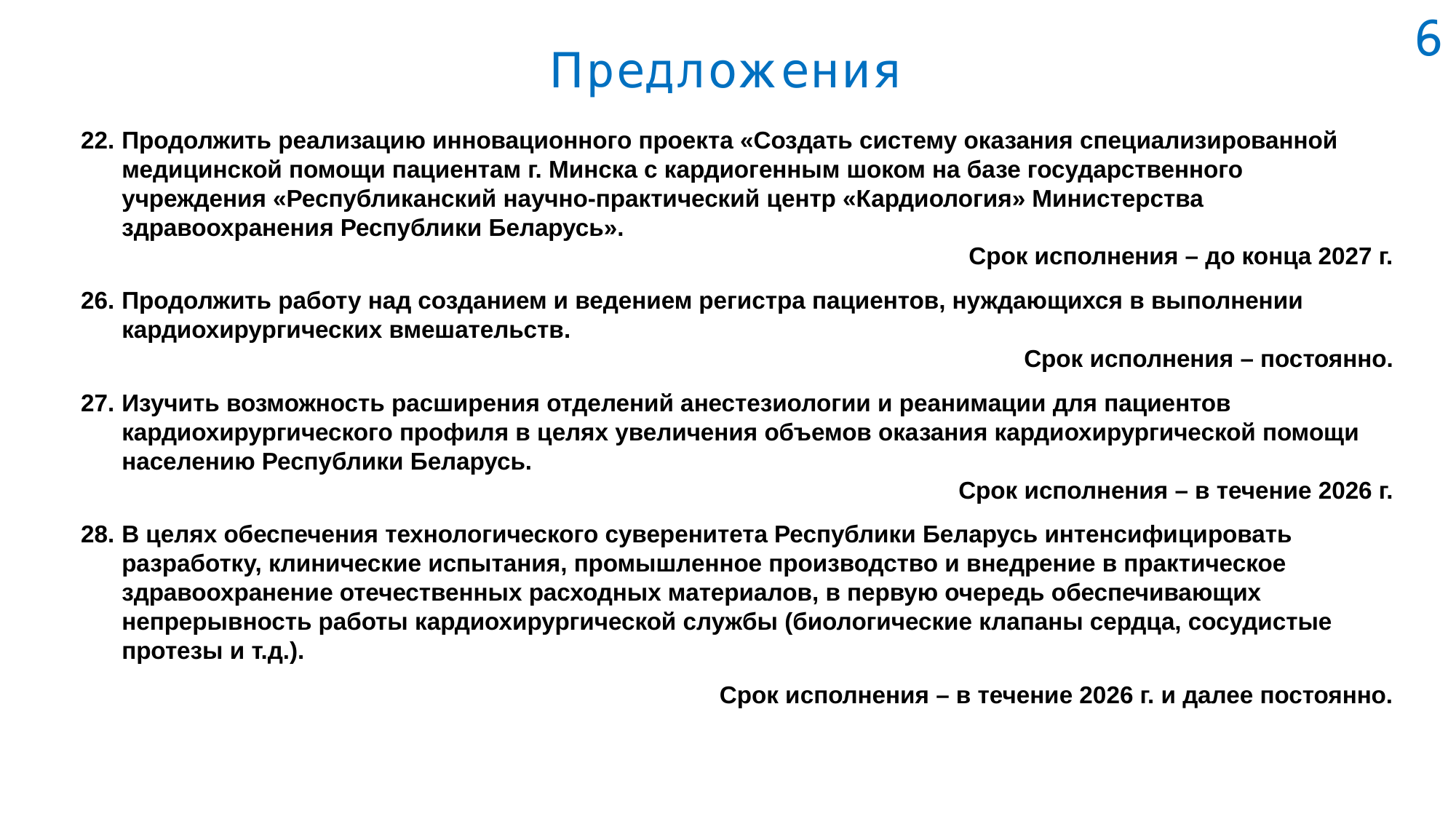

6
# Предложения
Продолжить реализацию инновационного проекта «Создать систему оказания специализированной медицинской помощи пациентам г. Минска с кардиогенным шоком на базе государственного учреждения «Республиканский научно-практический центр «Кардиология» Министерства здравоохранения Республики Беларусь».
							Срок исполнения – до конца 2027 г.
Продолжить работу над созданием и ведением регистра пациентов, нуждающихся в выполнении кардиохирургических вмешательств.
Срок исполнения – постоянно.
Изучить возможность расширения отделений анестезиологии и реанимации для пациентов кардиохирургического профиля в целях увеличения объемов оказания кардиохирургической помощи населению Республики Беларусь.
Срок исполнения – в течение 2026 г.
В целях обеспечения технологического суверенитета Республики Беларусь интенсифицировать разработку, клинические испытания, промышленное производство и внедрение в практическое здравоохранение отечественных расходных материалов, в первую очередь обеспечивающих непрерывность работы кардиохирургической службы (биологические клапаны сердца, сосудистые протезы и т.д.).
Срок исполнения – в течение 2026 г. и далее постоянно.